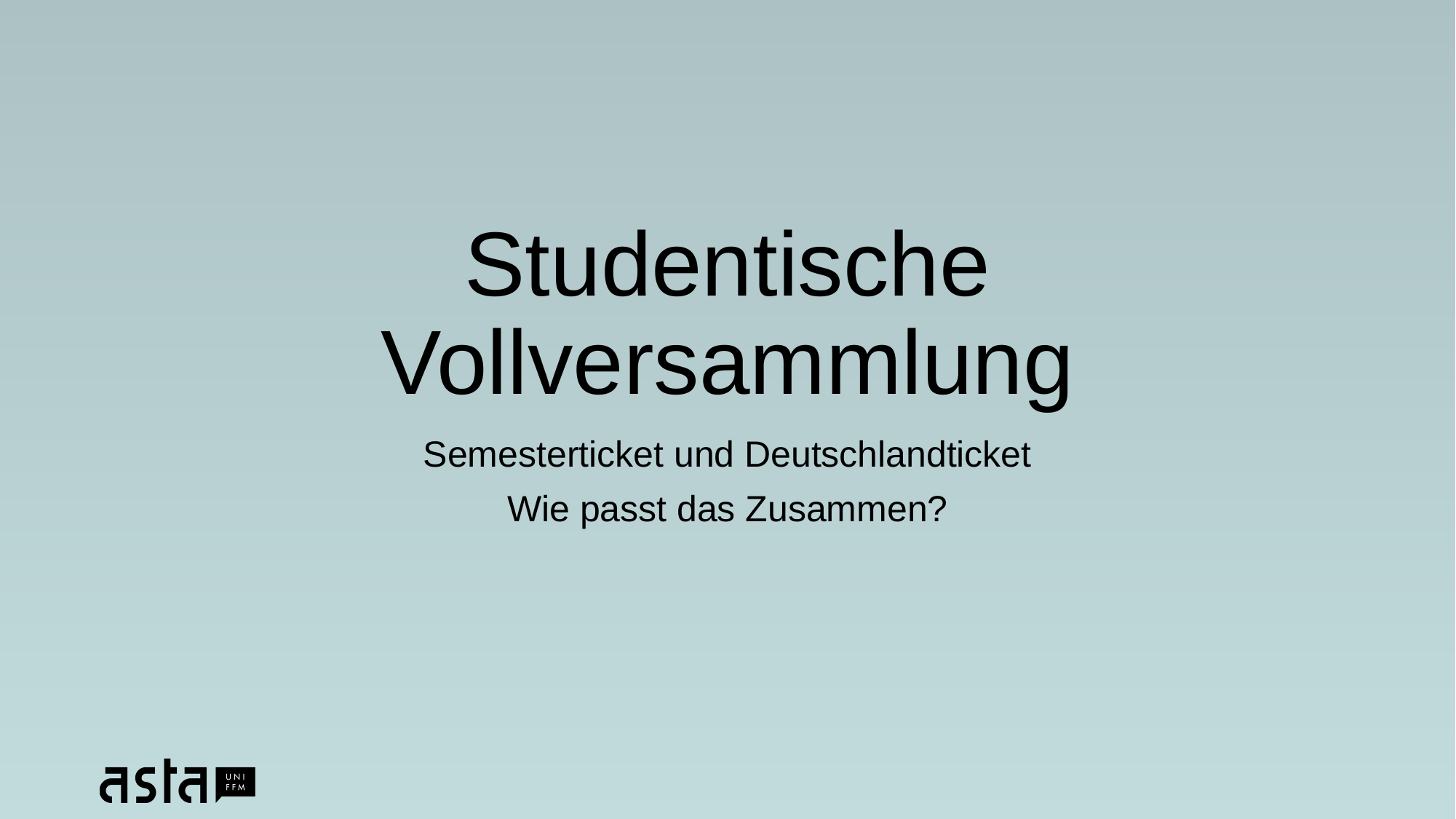

# Studentische Vollversammlung
Semesterticket und Deutschlandticket
Wie passt das Zusammen?